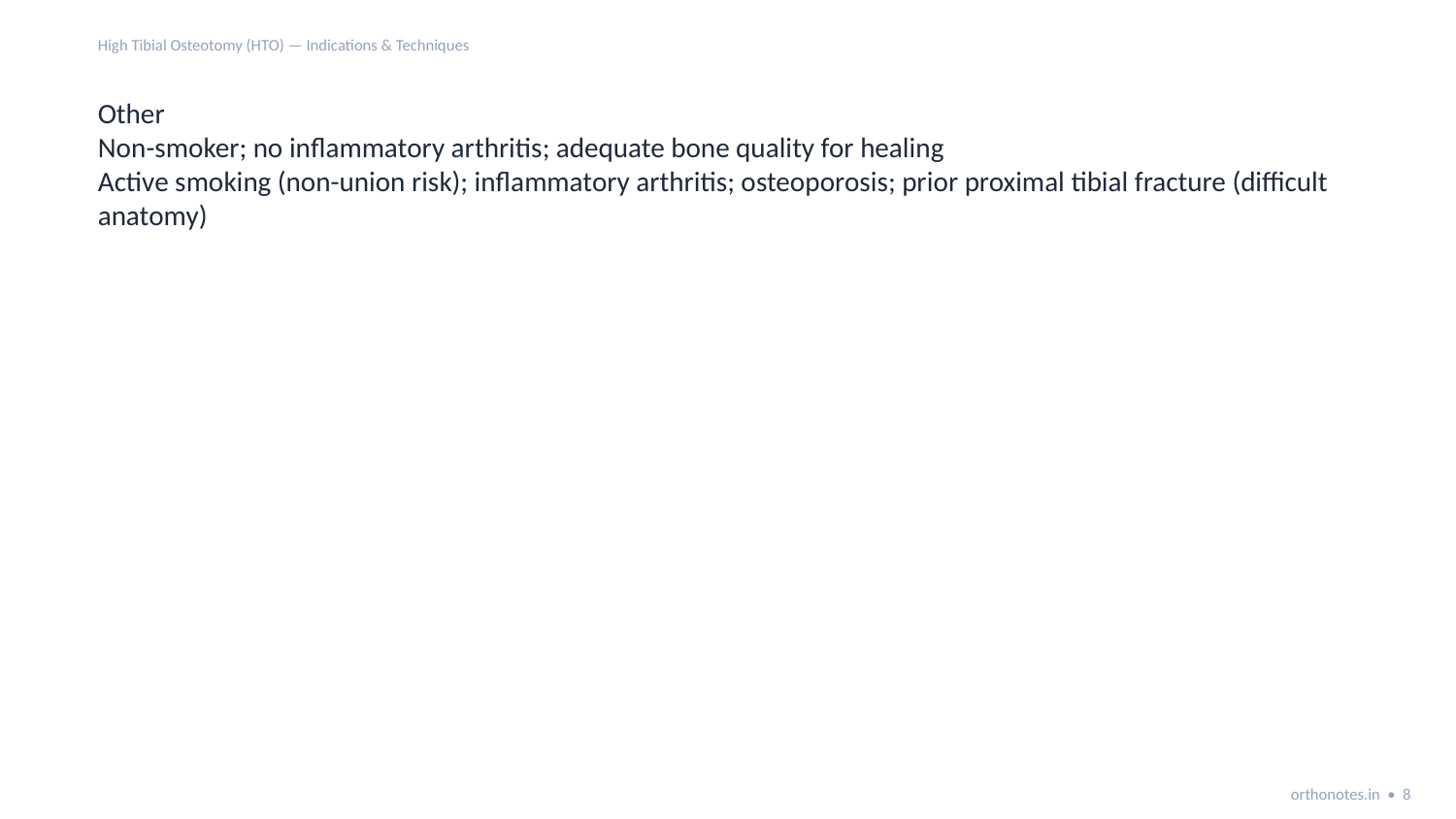

High Tibial Osteotomy (HTO) — Indications & Techniques
Other
Non-smoker; no inflammatory arthritis; adequate bone quality for healing
Active smoking (non-union risk); inflammatory arthritis; osteoporosis; prior proximal tibial fracture (difficult anatomy)
orthonotes.in  •  8